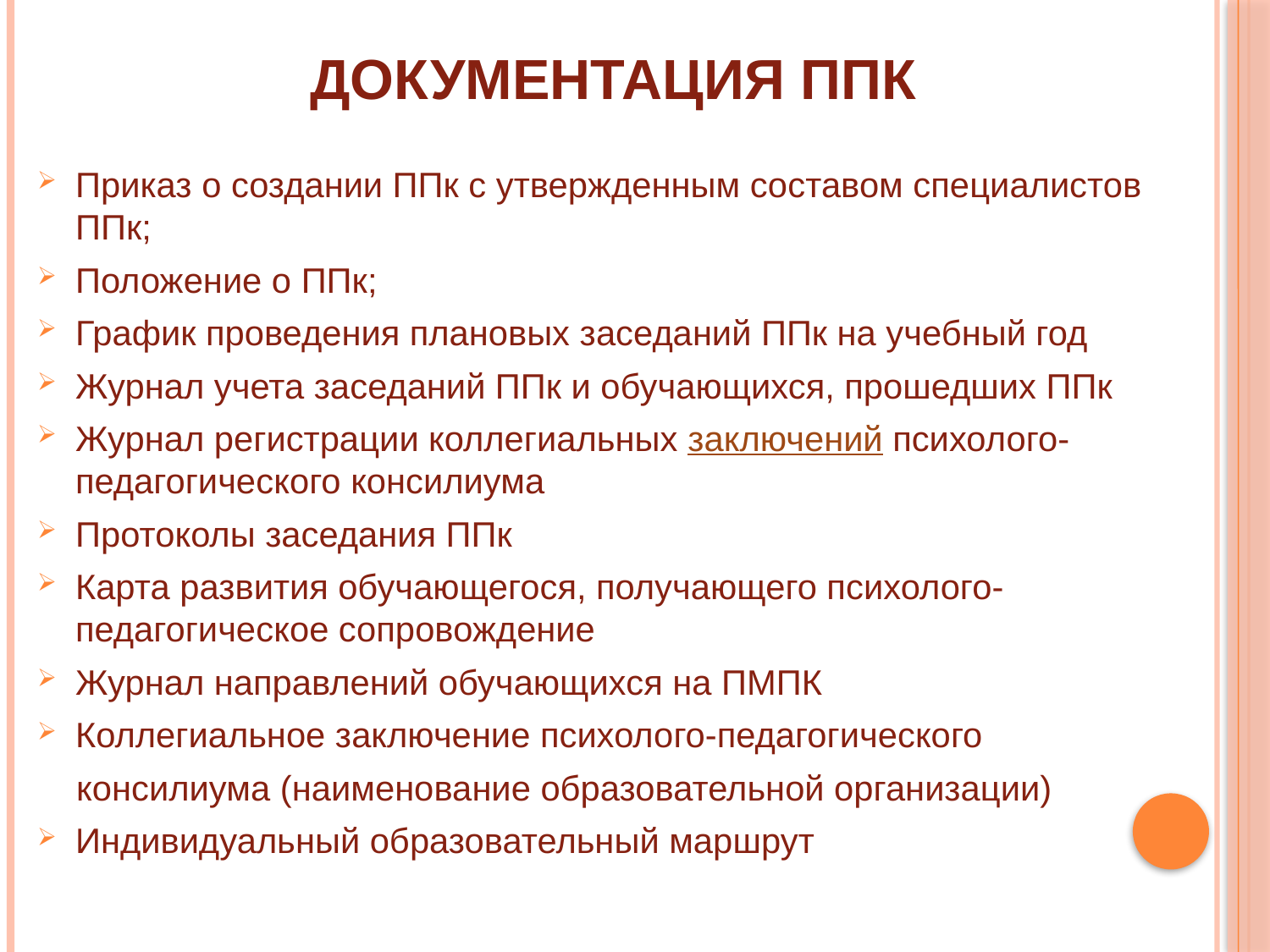

# Документация ППк
Приказ о создании ППк с утвержденным составом специалистов ППк;
Положение о ППк;
График проведения плановых заседаний ППк на учебный год
Журнал учета заседаний ППк и обучающихся, прошедших ППк
Журнал регистрации коллегиальных заключений психолого-педагогического консилиума
Протоколы заседания ППк
Карта развития обучающегося, получающего психолого-педагогическое сопровождение
Журнал направлений обучающихся на ПМПК
Коллегиальное заключение психолого-педагогического
    консилиума (наименование образовательной организации)
Индивидуальный образовательный маршрут